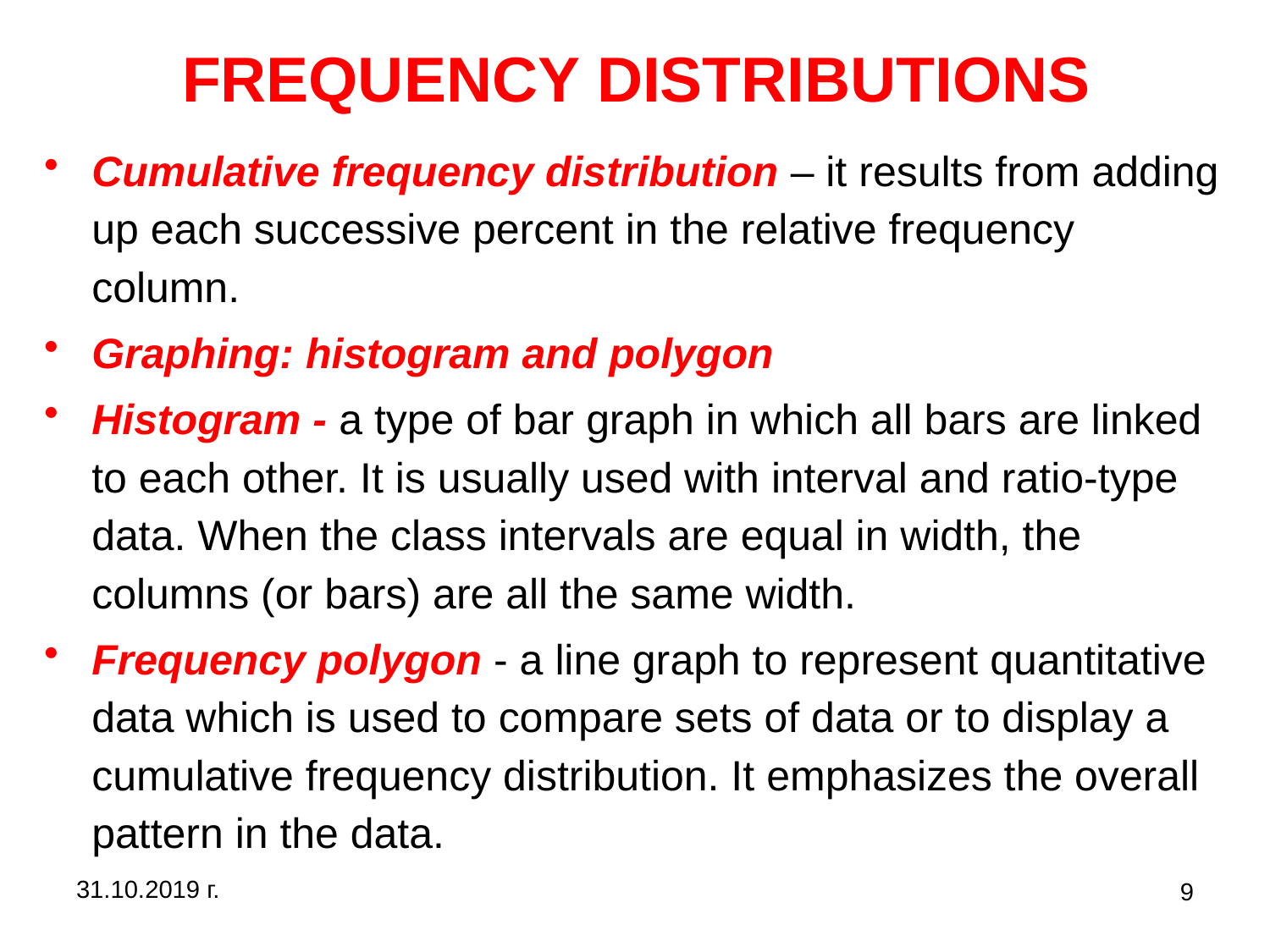

# FREQUENCY DISTRIBUTIONS
Cumulative frequency distribution – it results from adding up each successive percent in the relative frequency column.
Graphing: histogram and polygon
Histogram - a type of bar graph in which all bars are linked to each other. It is usually used with interval and ratio-type data. When the class intervals are equal in width, the columns (or bars) are all the same width.
Frequency polygon - a line graph to represent quantitative data which is used to compare sets of data or to display a cumulative frequency distribution. It emphasizes the overall pattern in the data.
31.10.2019 г.
9